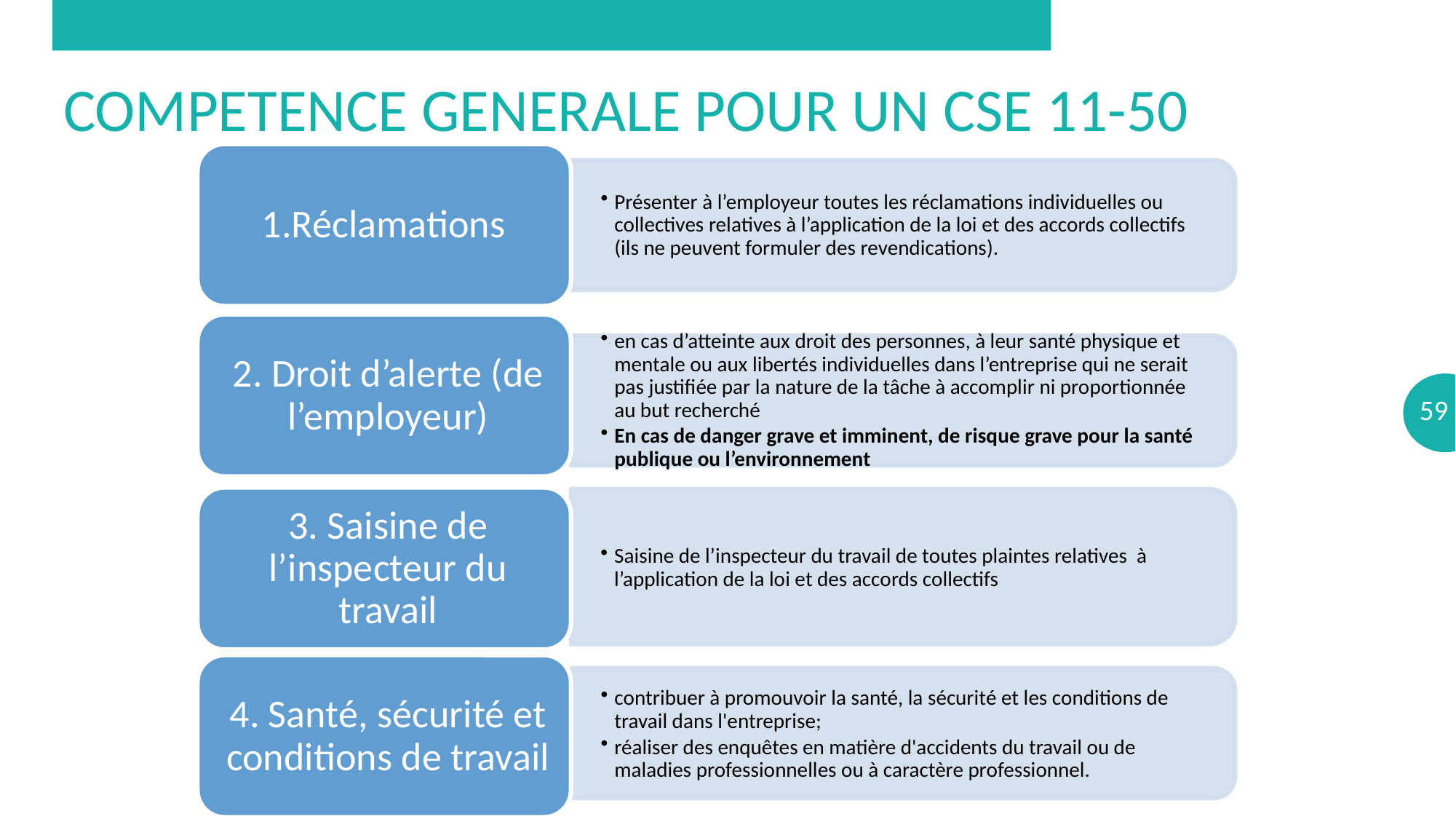

# COMPETENCE GENERALE pour UN CSE 11-50
Présenter à l’employeur toutes les réclamations individuelles ou collectives relatives à l’application de la loi et des accords collectifs (ils ne peuvent formuler des revendications).
1.Réclamations

Saisine de l’inspecteur du travail de toutes plaintes relatives  à l’application de la loi et des accords collectifs

3. Saisine de l’inspecteur du travail

contribuer à promouvoir la santé, la sécurité et les conditions de travail dans l'entreprise;
réaliser des enquêtes en matière d'accidents du travail ou de maladies professionnelles ou à caractère professionnel.

4. Santé, sécurité et conditions de travail
en cas d’atteinte aux droit des personnes, à leur santé physique et mentale ou aux libertés individuelles dans l’entreprise qui ne serait pas justifiée par la nature de la tâche à accomplir ni proportionnée au but recherché
En cas de danger grave et imminent, de risque grave pour la santé publique ou l’environnement
2. Droit d’alerte (de l’employeur)